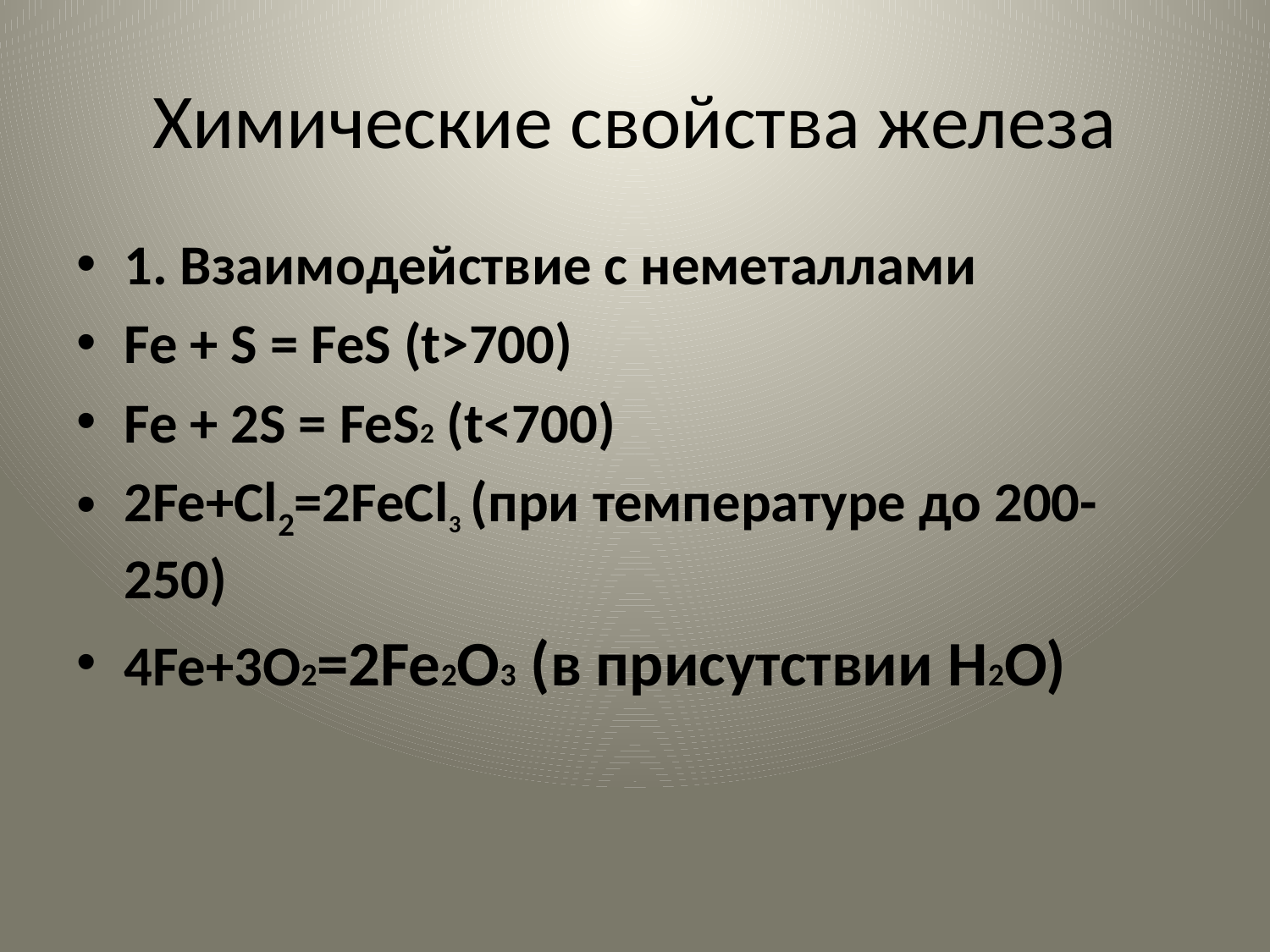

# Химические свойства железа
1. Взаимодействие с неметаллами
Fe + S = FeS (t>700)
Fe + 2S = FeS2 (t<700)
2Fe+Cl2=2FeCl3 (при температуре до 200-250)
4Fe+3O2=2Fe2O3 (в присутствии H2O)